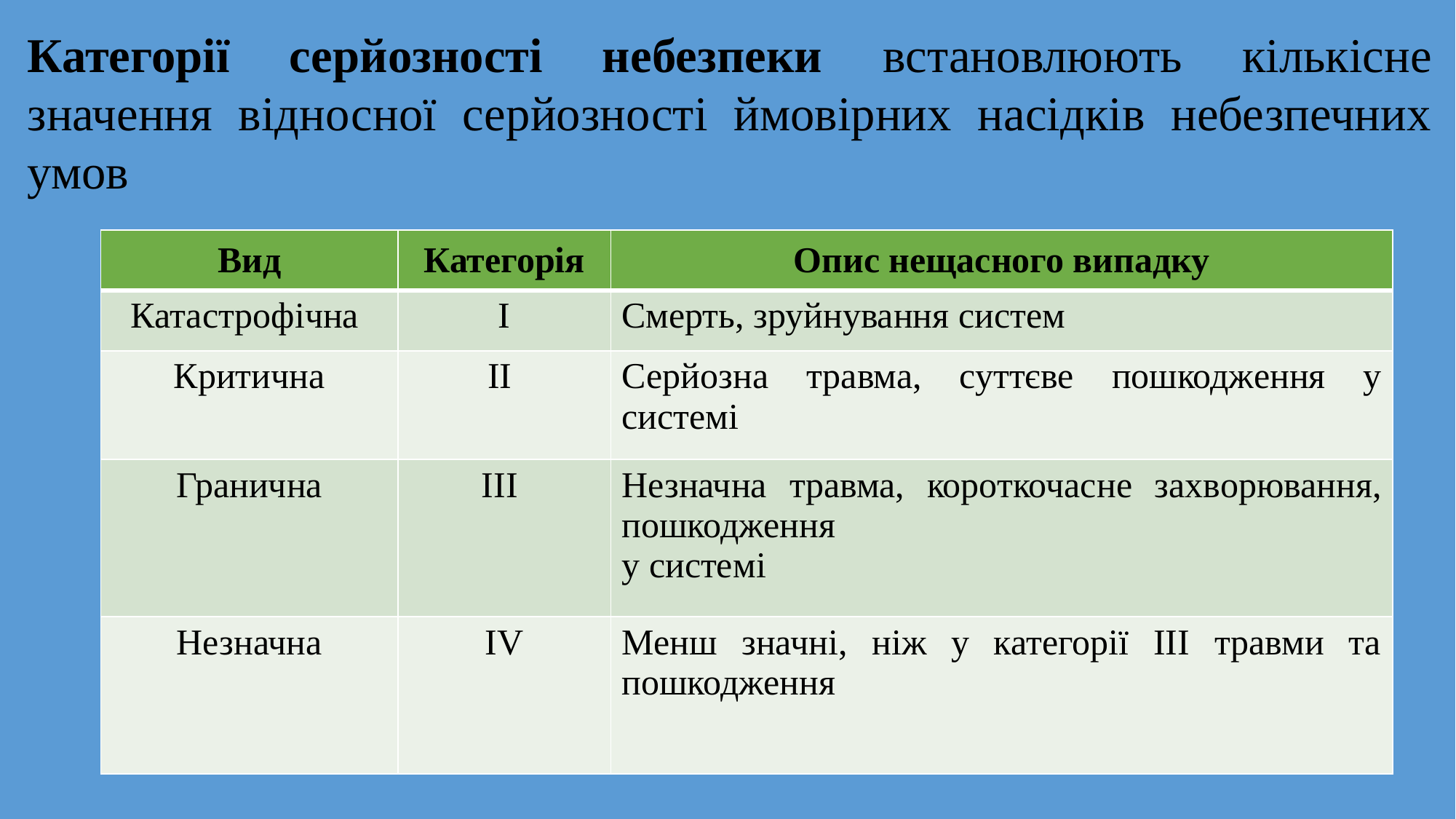

Категорії серйозності небезпеки встановлюють кількісне значення відносної серйозності ймовірних насідків небезпечних умов

| Вид | Категорія | Опис нещасного випадку |
| --- | --- | --- |
| Катастрофічна | І | Смерть, зруйнування систем |
| Критична | II | Серйозна травма, суттєве пошкодження у системі |
| Гранична | III | Незначна травма, короткочасне захворювання, пошкодження у системі |
| Незначна | IV | Менш значні, ніж у категорії ІІІ травми та пошкодження |